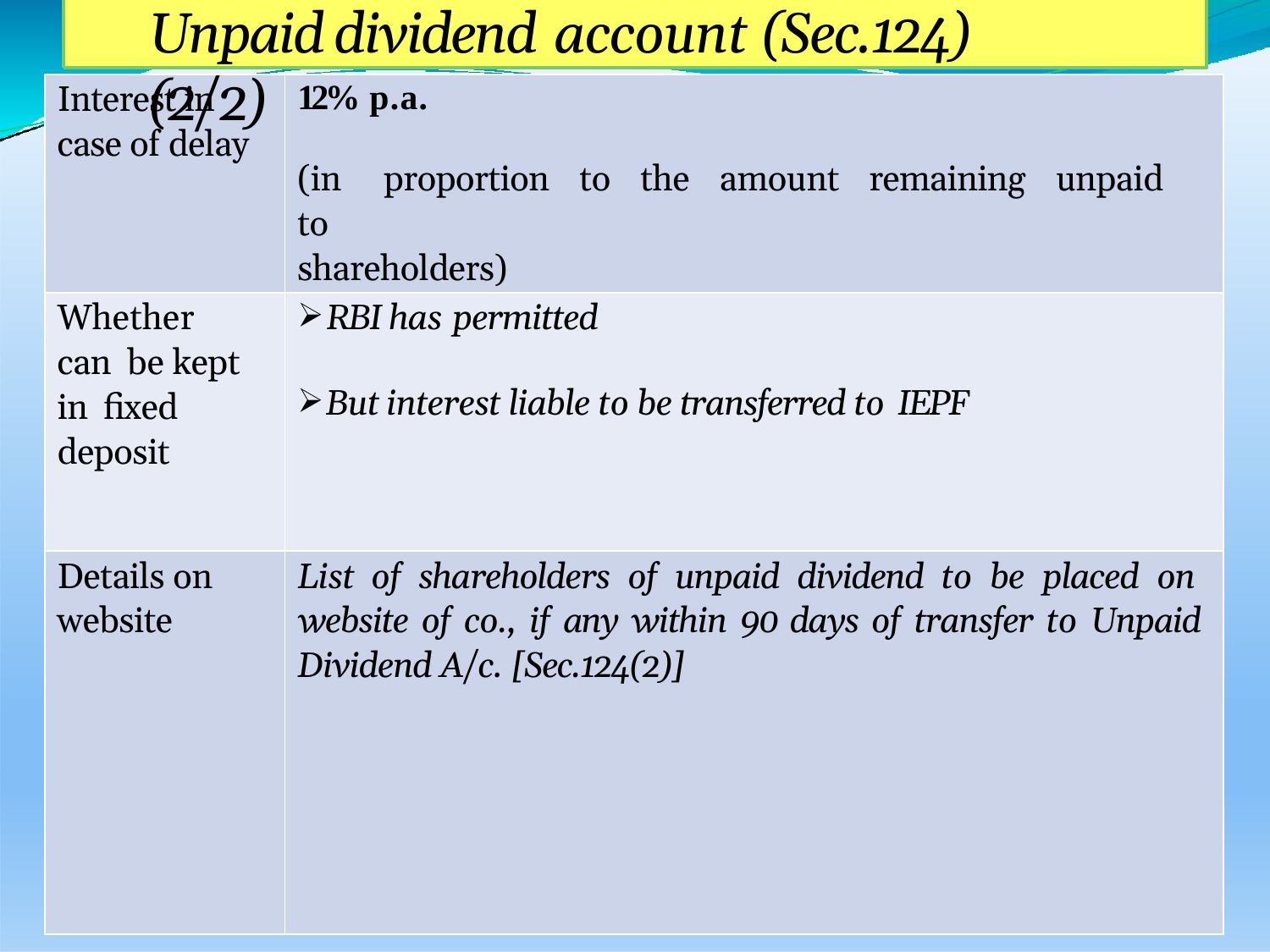

# Unpaid dividend account (Sec.124)	(2/2)
| Interest in case of delay | 12% p.a. (in proportion to the amount remaining unpaid to shareholders) |
| --- | --- |
| Whether can be kept in fixed deposit | RBI has permitted But interest liable to be transferred to IEPF |
| Details on website | List of shareholders of unpaid dividend to be placed on website of co., if any within 90 days of transfer to Unpaid Dividend A/c. [Sec.124(2)] |